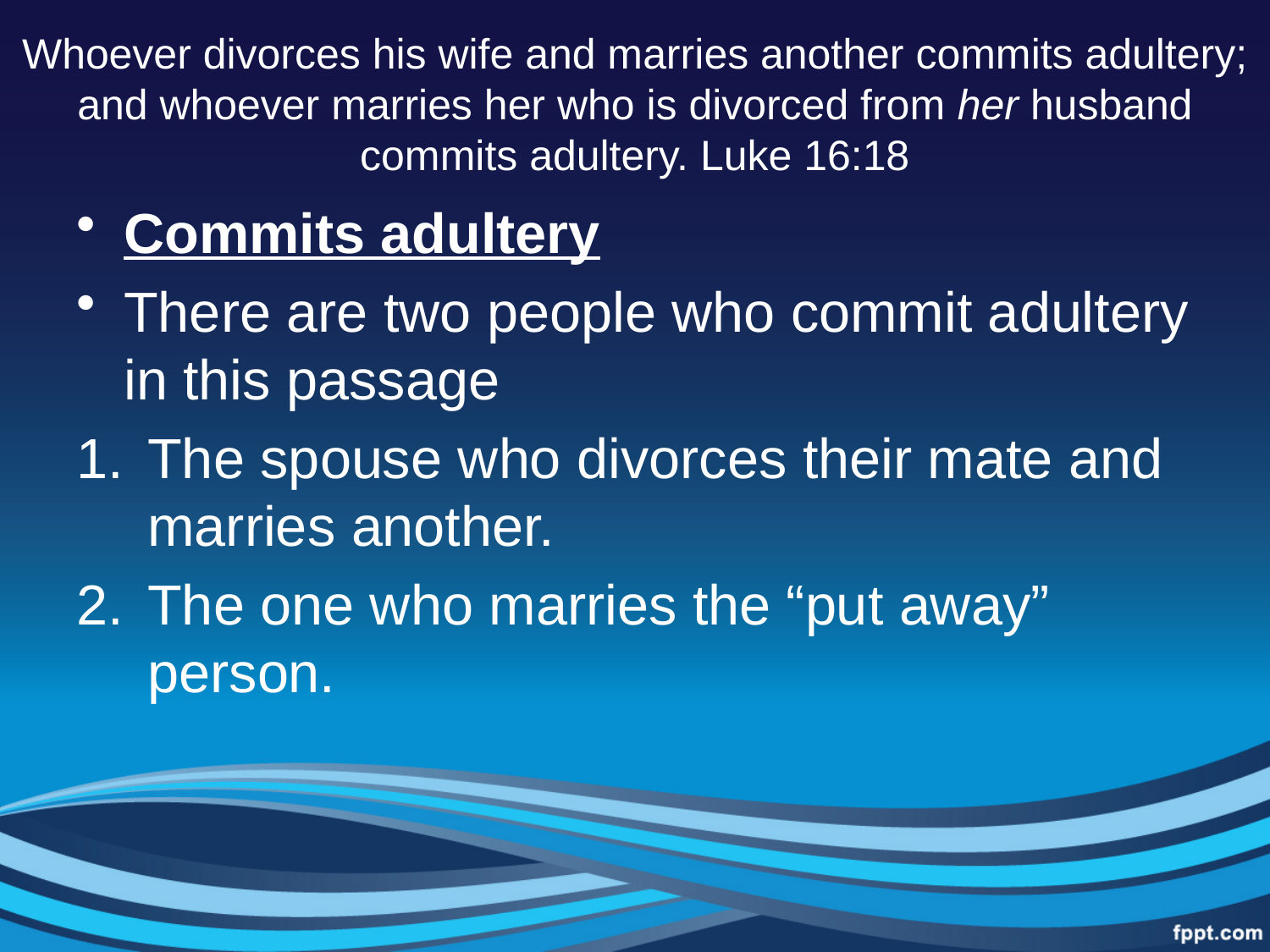

# Whoever divorces his wife and marries another commits adultery; and whoever marries her who is divorced from her husband commits adultery. Luke 16:18
Commits adultery
There are two people who commit adultery in this passage
The spouse who divorces their mate and marries another.
The one who marries the “put away” person.